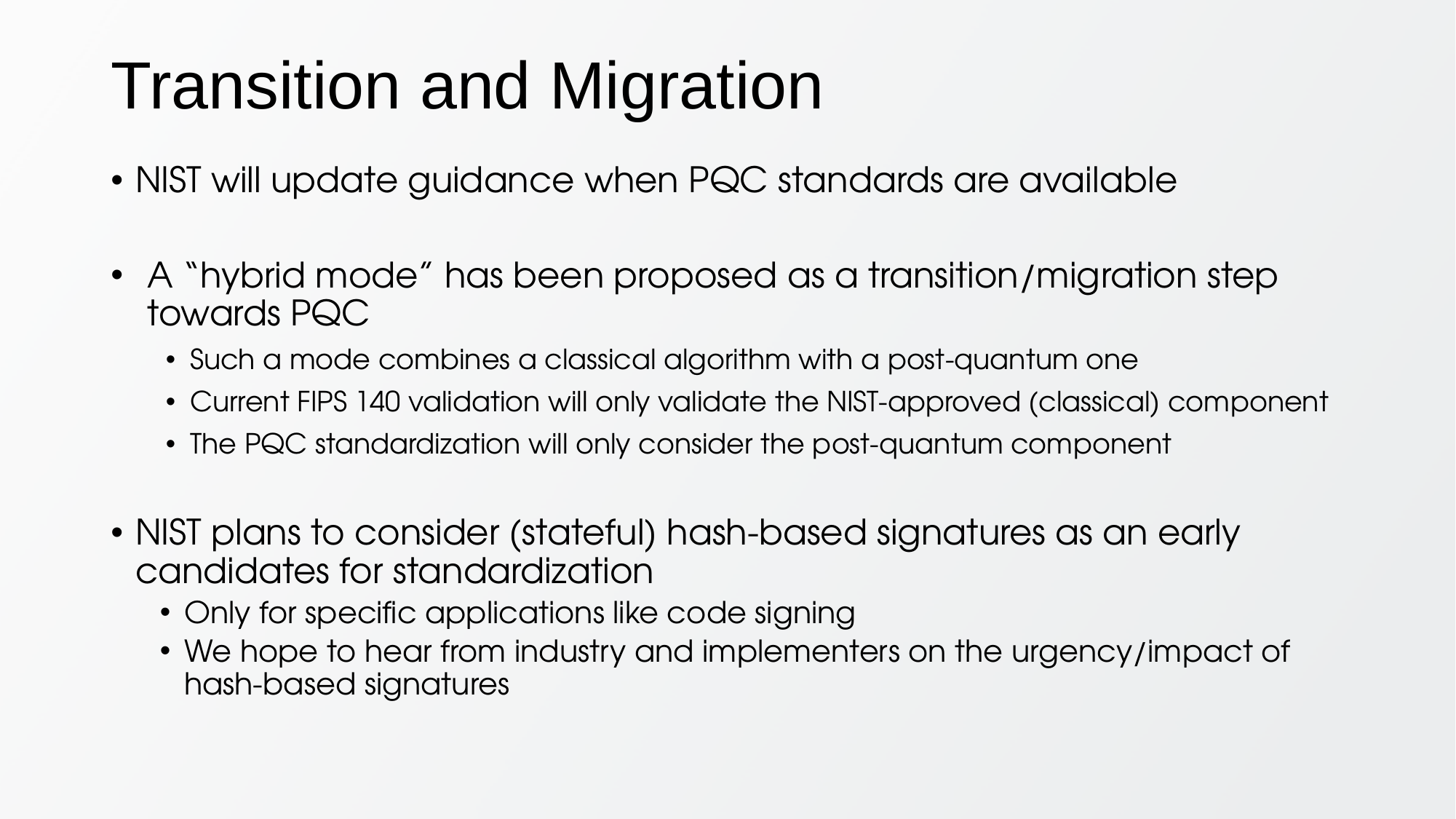

# Transition and Migration
NIST will update guidance when PQC standards are available

A “hybrid mode” has been proposed as a transition/migration step towards PQC
Such a mode combines a classical algorithm with a post-quantum one
Current FIPS 140 validation will only validate the NIST-approved (classical) component
The PQC standardization will only consider the post-quantum component

NIST plans to consider (stateful) hash-based signatures as an early candidates for standardization
Only for specific applications like code signing
We hope to hear from industry and implementers on the urgency/impact of hash-based signatures